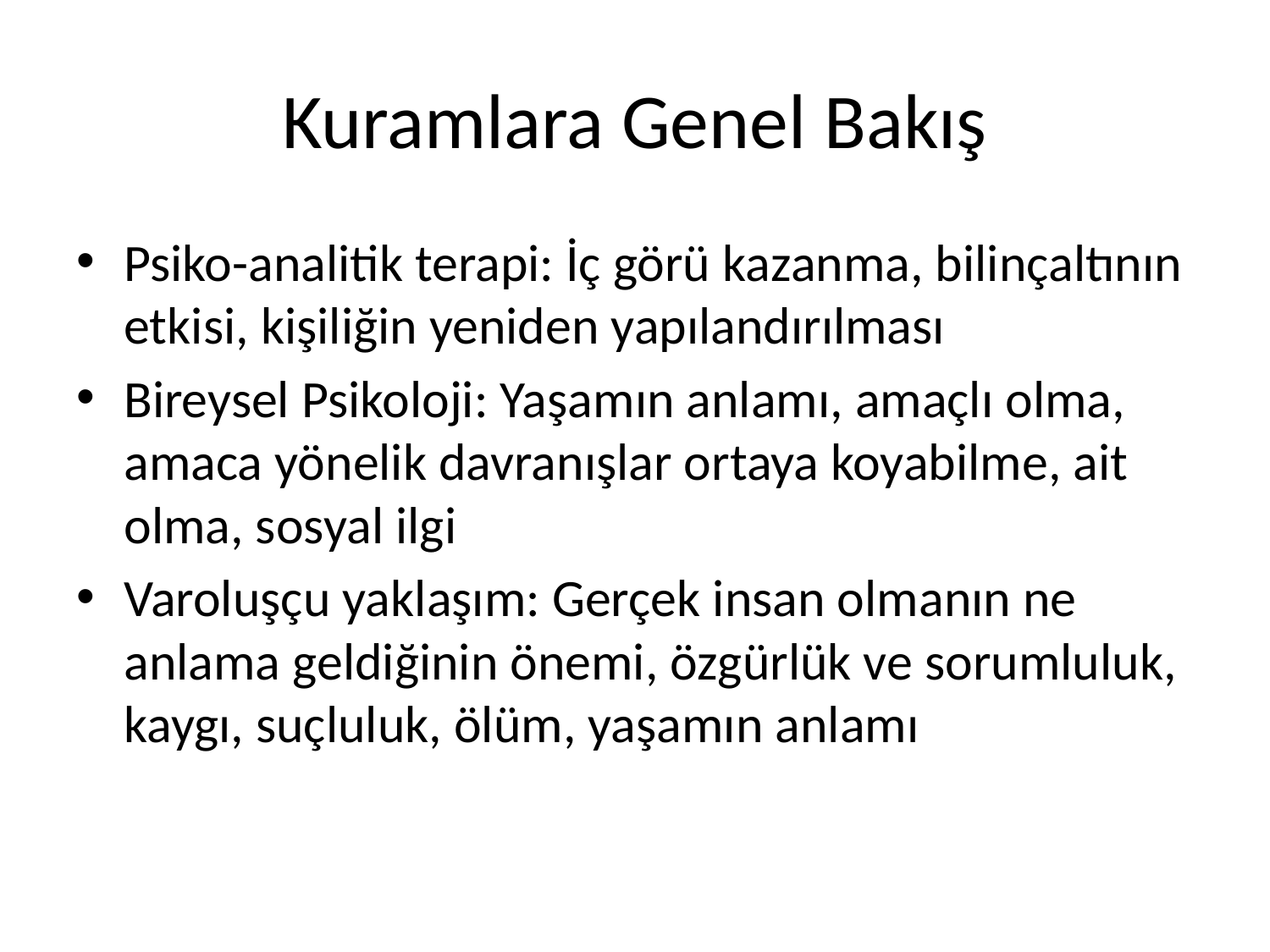

# Kuramlara Genel Bakış
Psiko-analitik terapi: İç görü kazanma, bilinçaltının etkisi, kişiliğin yeniden yapılandırılması
Bireysel Psikoloji: Yaşamın anlamı, amaçlı olma, amaca yönelik davranışlar ortaya koyabilme, ait olma, sosyal ilgi
Varoluşçu yaklaşım: Gerçek insan olmanın ne anlama geldiğinin önemi, özgürlük ve sorumluluk, kaygı, suçluluk, ölüm, yaşamın anlamı